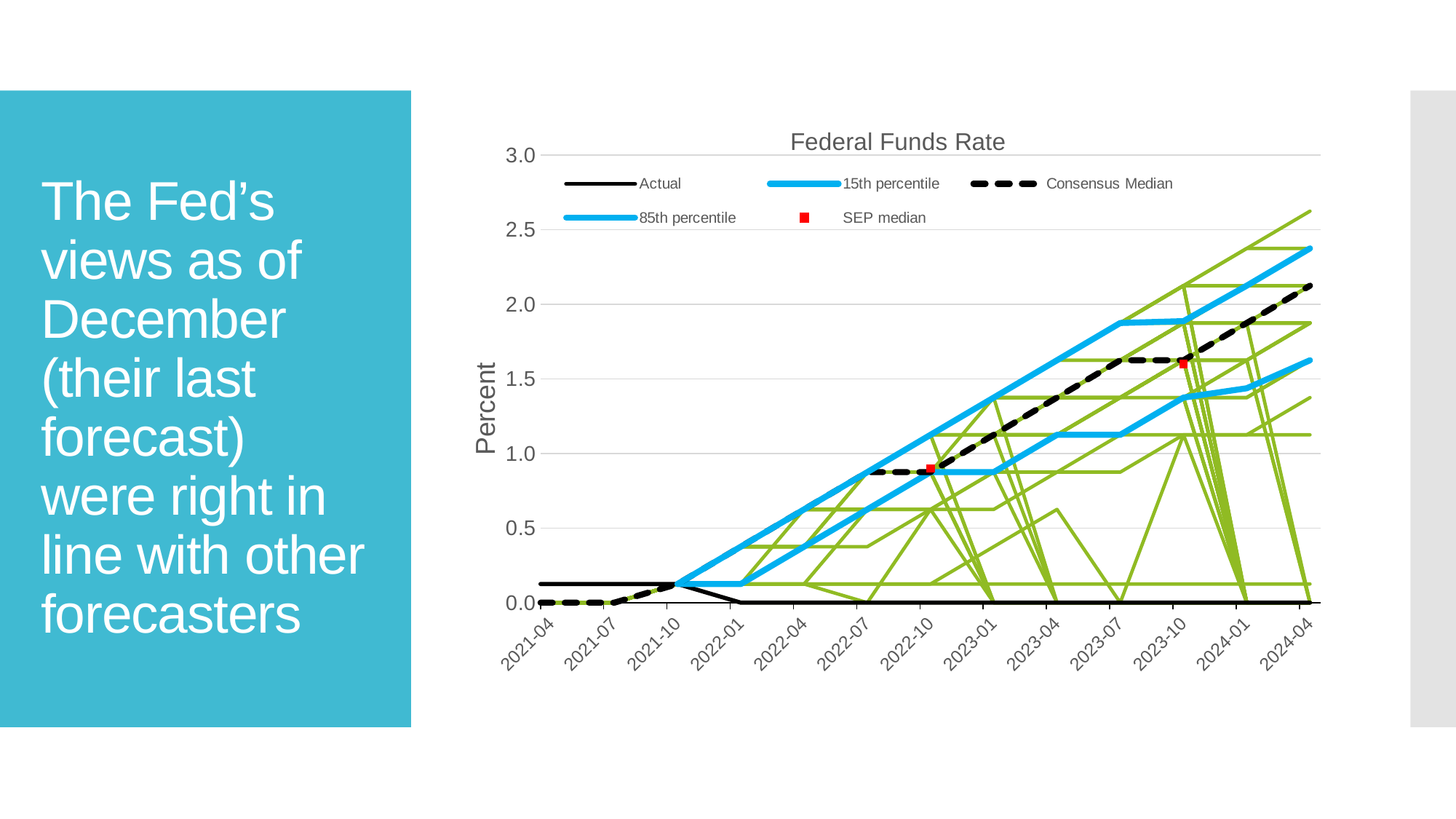

### Chart: Federal Funds Rate

| Category | 4CAST-RGE Ltd | AXA Investment Managers UK Ltd | Actinver SA | Amherst Pierpont Securities LLC | BNP Paribas SA | Bank of America Corp | Bank of Montreal | Bank of the West | Bantleon AG | Barclays PLC | Bloomberg Economics | Canadian Imperial Bank of Commerce | Capital Economics Ltd | Commerzbank AG | Credit Suisse Group AG | Dai-ichi Life Research Institute Inc | Desjardins Securities Inc | Deutsche Bank AG | EconForecaster LLC | Fannie Mae | First Trust Advisors LP | Goldman Sachs & Co LLC | Guerrilla Capital Management LLC | Helaba Bank | Hugh Johnson Advisors LLC | IHS Markit Ltd | ING Groep NV | JPMorgan Chase & Co | Joh Berenberg Gossler & Co KG | KPMG | Kasikornbank PCL | Kennesaw State University | Krung Thai Bank PCL | Landesbank Baden-Wuerttemberg | MacroFin Analytics LLC | Mitsubishi UFJ Securities Holdings Co Ltd | Moody's Economy.com | Mortgage Bankers Association of America | Naroff Economic Advisors | National Truck Equipment Association | Natixis SA | Nomura Securities Co Ltd | Oxford Economics Ltd | PNC Financial Services Group Inc/The | Pantheon Macroeconomic Advisors Ltd | Parkway Advisors L.P. | RBC Financial Group | Rabobank NA | Raymond James Financial Inc | Regions Financial Corp | SMBC Nikko Securities Inc | Scope Ratings GmbH | Scotia Capital Inc | Skandinaviska Enskilda Banken AB | Societe Generale SA | Standard Chartered PLC | Swiss Reinsurance Co Ltd | TD Securities Ltd | Thru the Cycle LLC | Toronto-Dominion Bank/The | UCLA Anderson Forecast | UMB Bank | Vining-Sparks IBG LP/New York | Visa Inc | Wells Fargo & Co | Actual | 15th percentile | Consensus Median | 85th percentile | SEP median |
|---|---|---|---|---|---|---|---|---|---|---|---|---|---|---|---|---|---|---|---|---|---|---|---|---|---|---|---|---|---|---|---|---|---|---|---|---|---|---|---|---|---|---|---|---|---|---|---|---|---|---|---|---|---|---|---|---|---|---|---|---|---|---|---|---|---|---|---|---|---|---|
| 43739 | None | None | None | None | None | None | None | None | None | None | None | None | None | None | None | None | None | None | None | None | None | None | None | None | None | None | None | None | None | None | None | None | None | None | None | None | None | None | None | None | None | None | None | None | None | None | None | None | None | None | None | None | None | None | None | None | None | None | None | None | None | None | None | None | None | 1.625 | None | None | None | None |
| 43831 | None | None | None | None | None | None | None | None | None | None | None | None | None | None | None | None | None | None | None | None | None | None | None | None | None | None | None | None | None | None | None | None | None | None | None | None | None | None | None | None | None | None | None | None | None | None | None | None | None | None | None | None | None | None | None | None | None | None | None | None | None | None | None | None | None | 0.125 | None | None | None | None |
| 43922 | None | None | None | None | None | None | None | None | None | None | None | None | None | None | None | None | None | None | None | None | None | None | None | None | None | None | None | None | None | None | None | None | None | None | None | None | None | None | None | None | None | None | None | None | None | None | None | None | None | None | None | None | None | None | None | None | None | None | None | None | None | None | None | None | None | 0.125 | None | None | None | None |
| 44013 | None | None | None | None | None | None | None | None | None | None | None | None | None | None | None | None | None | None | None | None | None | None | None | None | None | None | None | None | None | None | None | None | None | None | None | None | None | None | None | None | None | None | None | None | None | None | None | None | None | None | None | None | None | None | None | None | None | None | None | None | None | None | None | None | None | 0.125 | None | None | None | None |
| 44105 | None | None | None | None | None | None | None | None | None | None | None | None | None | None | None | None | None | None | None | None | None | None | None | None | None | None | None | None | None | None | None | None | None | None | None | None | None | None | None | None | None | None | None | None | None | None | None | None | None | None | None | None | None | None | None | None | None | None | None | None | None | None | None | None | None | 0.125 | None | None | None | None |
| 44197 | None | None | None | None | None | None | None | None | None | None | None | None | None | None | None | None | None | None | None | None | None | None | None | None | None | None | None | None | None | None | None | None | None | None | None | None | None | None | None | None | None | None | None | None | None | None | None | None | None | None | None | None | None | None | None | None | None | None | None | None | None | None | None | None | None | 0.125 | None | None | None | None |
| 44287 | None | None | None | None | None | None | None | None | None | None | None | None | None | None | None | None | None | None | None | None | None | None | None | None | None | None | None | None | None | None | None | None | None | None | None | None | None | None | None | None | None | None | None | None | None | None | None | None | None | None | None | None | None | None | None | None | None | None | None | None | None | None | None | None | None | 0.125 | None | None | None | None |
| 44378 | None | None | None | None | None | None | None | None | None | None | None | None | None | None | None | None | None | None | None | None | None | None | None | None | None | None | None | None | None | None | None | None | None | None | None | None | None | None | None | None | None | None | None | None | None | None | None | None | None | None | None | None | None | None | None | None | None | None | None | None | None | None | None | None | None | 0.125 | None | None | None | None |
| 44470 | 0.125 | 0.125 | 0.125 | 0.125 | 0.125 | 0.125 | 0.125 | 0.125 | 0.125 | 0.125 | 0.125 | 0.125 | 0.125 | 0.125 | 0.125 | 0.125 | 0.125 | 0.125 | 0.125 | 0.125 | 0.125 | 0.125 | 0.125 | 0.125 | 0.125 | 0.125 | 0.125 | 0.125 | 0.125 | 0.125 | 0.125 | 0.125 | 0.125 | 0.125 | 0.125 | 0.125 | 0.125 | 0.125 | 0.125 | 0.125 | 0.125 | 0.125 | 0.125 | 0.125 | 0.125 | 0.125 | 0.125 | 0.125 | 0.125 | 0.125 | 0.125 | 0.125 | 0.125 | 0.125 | 0.125 | 0.125 | 0.125 | 0.125 | 0.125 | 0.125 | 0.125 | 0.125 | 0.125 | 0.125 | 0.125 | 0.125 | 0.125 | 0.125 | 0.125 | None |
| 44562 | 0.375 | 0.125 | 0.125 | 0.375 | 0.375 | 0.375 | 0.125 | 0.375 | 0.375 | 0.375 | 0.125 | 0.375 | 0.375 | 0.375 | 0.125 | 0.375 | 0.125 | 0.375 | 0.375 | 0.375 | 0.375 | 0.375 | 0.375 | 0.125 | 0.125 | 0.125 | 0.125 | 0.375 | 0.375 | 0.375 | 0.375 | 0.125 | 0.375 | 0.375 | 0.125 | 0.375 | 0.125 | 0.375 | 0.375 | 0.125 | 0.125 | 0.375 | 0.375 | 0.125 | 0.375 | 0.375 | 0.125 | 0.375 | 0.375 | 0.375 | 0.375 | None | 0.125 | 0.375 | 0.375 | 0.375 | 0.125 | 0.375 | 0.375 | 0.125 | 0.375 | 0.125 | 0.125 | 0.125 | 0.375 | None | 0.125 | 0.375 | 0.375 | None |
| 44652 | 0.625 | 0.375 | 0.375 | 0.625 | 0.625 | 0.625 | 0.375 | 0.625 | 0.375 | 0.625 | 0.125 | 0.625 | 0.625 | 0.625 | 0.375 | 0.625 | 0.375 | 0.625 | 0.375 | 0.625 | 0.625 | 0.625 | 0.625 | 0.375 | 0.375 | 0.375 | 0.375 | 0.625 | 0.625 | 0.375 | 0.625 | 0.125 | 0.625 | 0.625 | 0.375 | 0.625 | 0.125 | 0.625 | 0.625 | 0.375 | 0.125 | 0.625 | 0.625 | 0.625 | 0.375 | 0.625 | 0.375 | 0.625 | 0.625 | 0.625 | 0.625 | None | 0.375 | 0.625 | 0.625 | 0.625 | 0.375 | 0.625 | 0.625 | 0.375 | 0.625 | 0.375 | 0.375 | 0.375 | 0.625 | None | 0.375 | 0.625 | 0.625 | None |
| 44743 | 0.875 | 0.625 | 0.625 | 0.875 | 0.875 | 0.875 | 0.625 | 0.875 | 0.625 | 0.875 | 0.625 | 0.875 | 0.875 | 0.875 | 0.625 | 0.875 | 0.625 | 0.875 | 0.625 | 0.625 | 0.625 | 0.875 | 0.875 | 0.625 | 0.625 | 0.625 | 0.625 | 0.875 | 0.875 | 0.625 | 0.625 | 0.125 | 0.875 | 0.875 | 0.875 | 0.875 | None | 0.875 | 0.625 | 0.625 | 0.125 | 0.875 | 0.875 | 0.875 | 0.625 | 0.875 | 0.625 | 0.875 | 0.875 | 0.875 | 0.875 | None | 0.875 | 0.875 | 0.625 | 0.625 | 0.375 | 0.625 | 0.875 | 0.625 | 0.875 | 0.625 | 0.625 | 0.625 | 0.875 | None | 0.625 | 0.875 | 0.875 | None |
| 44835 | 1.125 | 0.875 | 0.875 | 1.125 | 1.125 | 1.125 | 0.875 | 0.875 | 0.875 | 0.875 | 0.875 | 0.875 | 1.125 | 1.125 | 0.875 | 1.125 | 0.875 | 1.125 | 0.625 | 0.875 | 0.875 | 1.125 | 0.875 | 0.875 | 0.875 | 0.875 | 0.875 | 1.125 | 1.125 | 0.875 | 0.875 | 0.125 | 0.875 | 1.125 | 1.125 | 0.875 | None | 0.875 | 0.875 | 0.875 | 0.125 | 1.125 | 1.125 | 1.125 | 0.875 | 0.875 | 0.875 | 0.875 | 1.125 | 1.125 | 1.125 | 0.625 | 1.125 | 0.875 | 0.875 | 0.625 | 0.625 | 0.875 | 1.125 | 0.875 | 1.125 | 0.875 | 0.875 | 0.875 | 1.125 | None | 0.875 | 0.875 | 1.125 | 0.9 |
| 44927 | 1.125 | 1.125 | None | 1.375 | 1.375 | 1.375 | None | 0.875 | 1.125 | 0.875 | 1.125 | 1.125 | 1.375 | None | None | 1.375 | 0.875 | 1.375 | 0.875 | 1.125 | 1.125 | 1.375 | 1.375 | 1.125 | 0.875 | 1.125 | 1.125 | 1.375 | 1.375 | 1.125 | 0.875 | 0.125 | 1.125 | None | 1.375 | 1.125 | None | 1.125 | 1.125 | 0.875 | 0.375 | 1.375 | 1.375 | 1.375 | None | 1.125 | 1.125 | 1.125 | 1.375 | 1.375 | 1.375 | None | 1.375 | 1.125 | 1.125 | 0.875 | 0.625 | 1.125 | 1.125 | 1.125 | 1.375 | 0.875 | 0.875 | 1.125 | 1.375 | None | 0.875 | 1.125 | 1.375 | None |
| 45017 | 1.125 | 1.375 | None | 1.625 | 1.625 | 1.625 | None | 1.125 | None | 1.125 | 1.375 | 1.375 | 1.625 | None | None | 1.625 | 1.125 | 1.625 | 0.875 | 1.375 | 1.375 | 1.625 | 1.375 | 1.375 | 1.125 | 1.375 | 1.375 | None | 1.625 | 1.375 | 1.125 | 0.125 | 1.375 | None | 1.625 | 1.125 | None | 1.125 | 1.375 | 1.125 | 0.625 | 1.375 | 1.375 | 1.625 | None | 1.375 | 1.375 | 1.375 | 1.375 | 1.625 | 1.625 | None | 1.375 | 1.375 | 1.375 | None | 0.875 | 1.375 | 1.125 | 1.375 | 1.375 | 1.125 | 1.125 | 1.375 | 1.625 | None | 1.125 | 1.375 | 1.625 | None |
| 45108 | 1.125 | 1.375 | None | 1.875 | 1.875 | 1.875 | None | 1.125 | None | 1.375 | 1.625 | 1.625 | 1.875 | None | None | 1.875 | 1.375 | 1.625 | 1.125 | 1.625 | 1.375 | 1.875 | 1.625 | 1.375 | 1.375 | 1.375 | 1.625 | None | 1.875 | 1.625 | 1.125 | 0.125 | 1.625 | None | 1.875 | 1.375 | None | 1.375 | 1.625 | 1.125 | None | 1.625 | 1.625 | 1.875 | None | 1.375 | 1.625 | 1.625 | 1.625 | 1.625 | 1.875 | None | 1.375 | 1.375 | 1.375 | None | 0.875 | 1.625 | 1.125 | 1.625 | 1.625 | 1.375 | 1.125 | 1.625 | 1.875 | None | 1.125 | 1.625 | 1.875 | None |
| 45200 | 1.375 | 1.625 | None | 2.125 | 2.125 | 2.125 | None | 1.375 | None | 1.625 | 1.875 | 1.875 | 2.125 | None | None | 2.125 | 1.625 | 1.875 | 1.375 | 1.625 | 1.625 | 1.875 | 1.625 | 1.625 | 1.625 | 1.625 | 1.625 | None | 2.125 | 1.875 | 1.375 | 0.125 | 1.875 | None | 2.125 | 1.375 | None | 1.625 | 1.875 | 1.375 | None | 1.625 | 1.625 | 1.875 | None | 1.625 | 1.875 | 1.625 | 1.625 | 1.875 | 2.125 | 1.125 | 1.375 | 1.625 | 1.625 | None | 1.125 | 1.875 | 1.125 | 1.875 | 1.875 | 1.625 | 1.375 | 1.875 | 1.875 | None | 1.375 | 1.625 | 1.8874999999999993 | 1.6 |
| 45292 | 1.625 | 1.875 | None | 2.375 | None | None | None | 1.375 | None | None | 2.125 | None | 2.125 | None | None | 2.125 | 1.625 | 2.125 | 1.625 | None | None | 2.125 | 1.875 | None | 1.625 | 1.625 | 1.875 | None | None | 2.125 | 1.375 | 0.125 | 2.125 | None | 2.125 | None | None | 1.625 | 2.125 | 1.375 | None | None | 1.875 | 1.875 | None | 1.875 | None | 1.875 | None | 1.875 | 2.375 | None | None | 1.625 | 1.875 | None | 1.125 | None | 1.125 | 1.875 | 2.125 | 1.875 | None | None | None | None | 1.4375 | 1.875 | 2.125 | None |
| 45383 | 1.875 | 2.125 | None | 2.625 | None | None | None | 1.625 | None | None | 2.375 | None | 2.125 | None | None | 2.125 | 1.875 | 2.375 | None | None | None | 2.375 | 1.875 | None | 1.875 | 1.875 | 1.875 | None | None | 2.375 | 1.625 | 0.125 | 2.375 | None | 2.375 | None | None | 1.875 | 2.375 | 1.625 | None | None | 1.875 | 1.875 | None | 2.125 | None | 2.125 | None | 1.875 | 2.375 | None | None | None | 2.125 | None | 1.375 | None | 1.125 | None | 2.125 | 2.125 | None | None | None | None | 1.625 | 2.125 | 2.375 | None |
# The Fed’s views as of December (their last forecast) were right in line with other forecasters